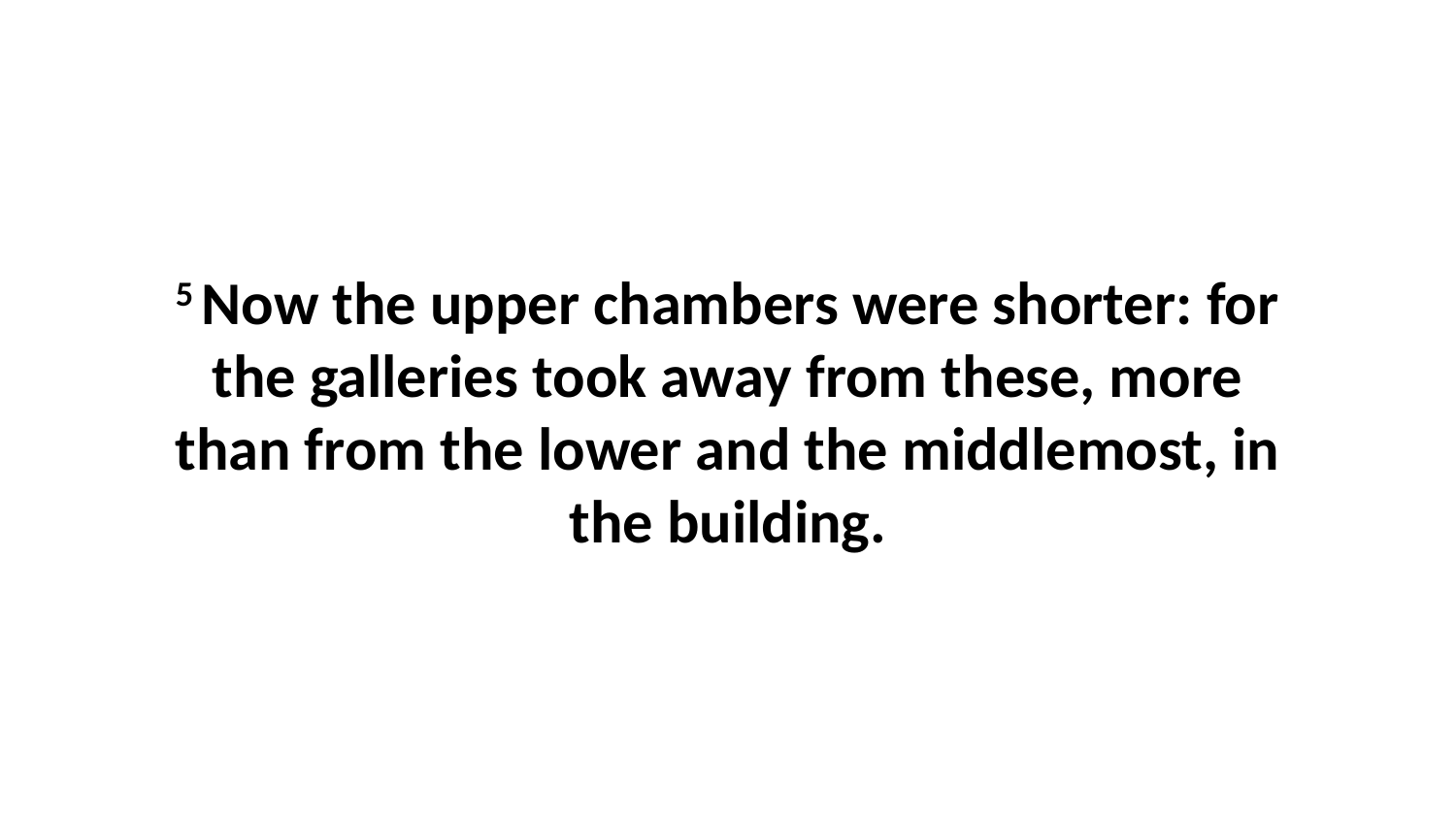

5 Now the upper chambers were shorter: for the galleries took away from these, more than from the lower and the middlemost, in the building.